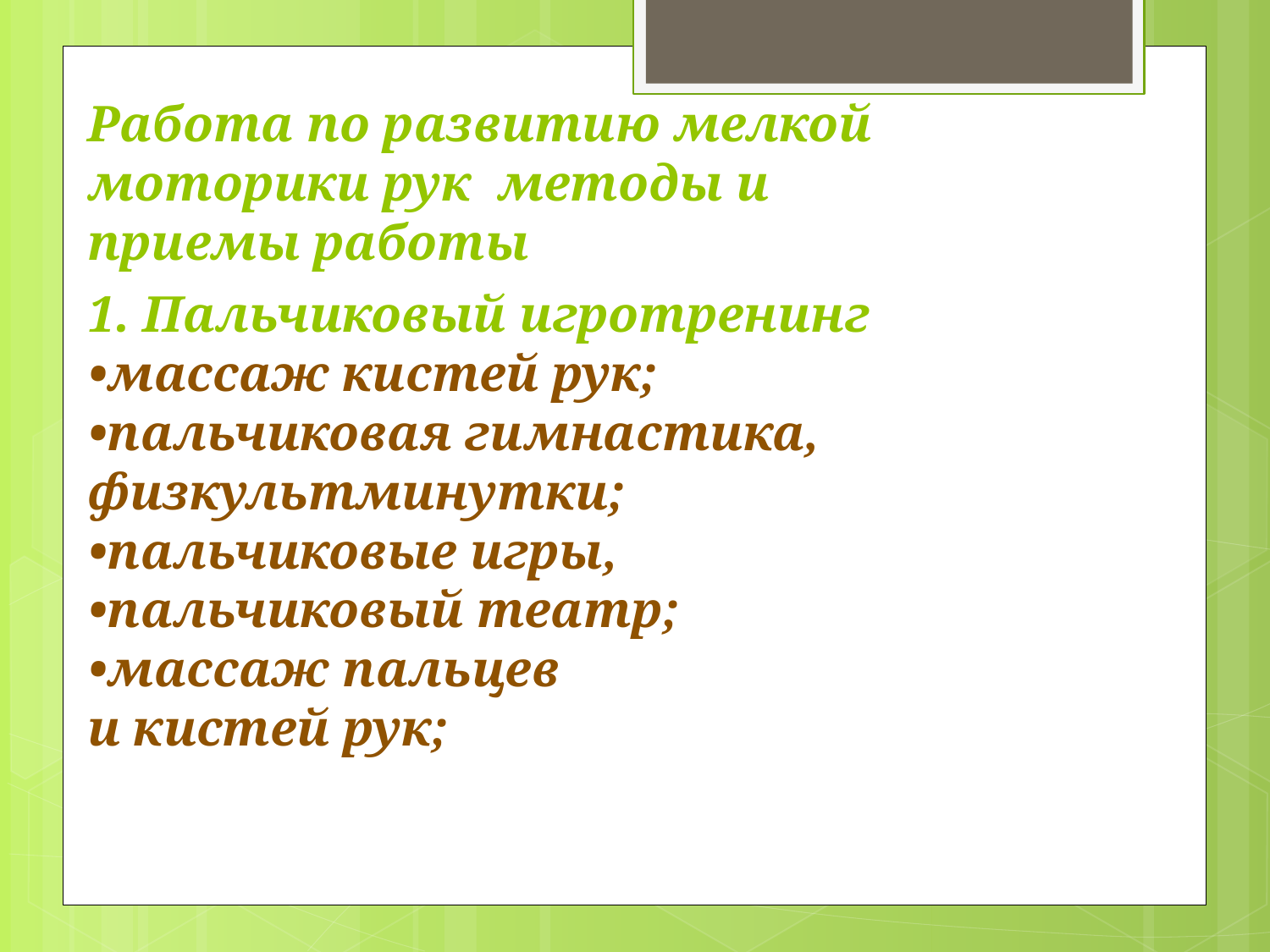

# Работа по развитию мелкой моторики рук  методы и приемы работы
1. Пальчиковый игротренинг
•массаж кистей рук;
•пальчиковая гимнастика, физкультминутки;
•пальчиковые игры,
•пальчиковый театр;
•массаж пальцев
и кистей рук;